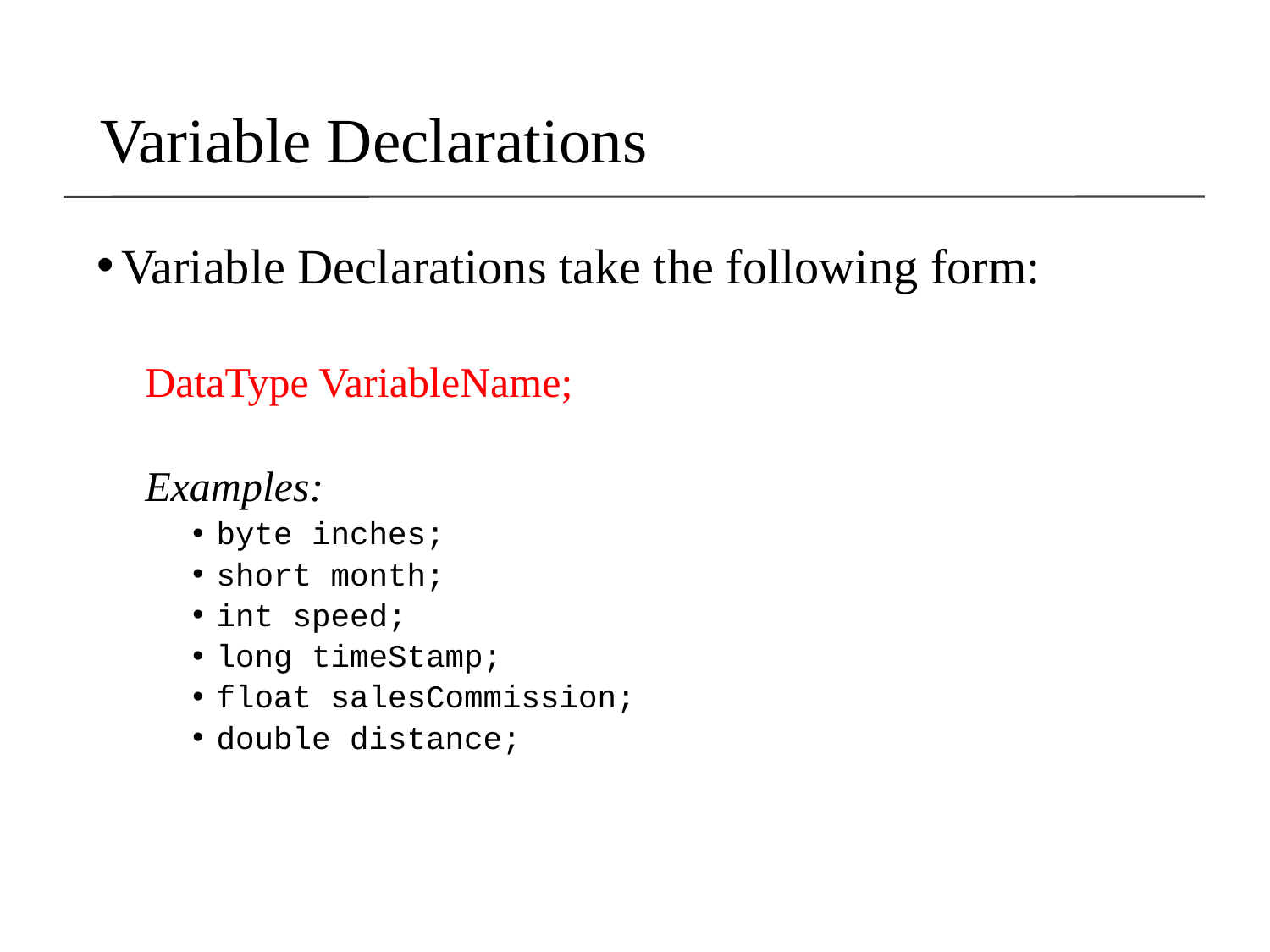

Variable Declarations
Variable Declarations take the following form:

DataType VariableName;

Examples:
byte inches;
short month;
int speed;
long timeStamp;
float salesCommission;
double distance;